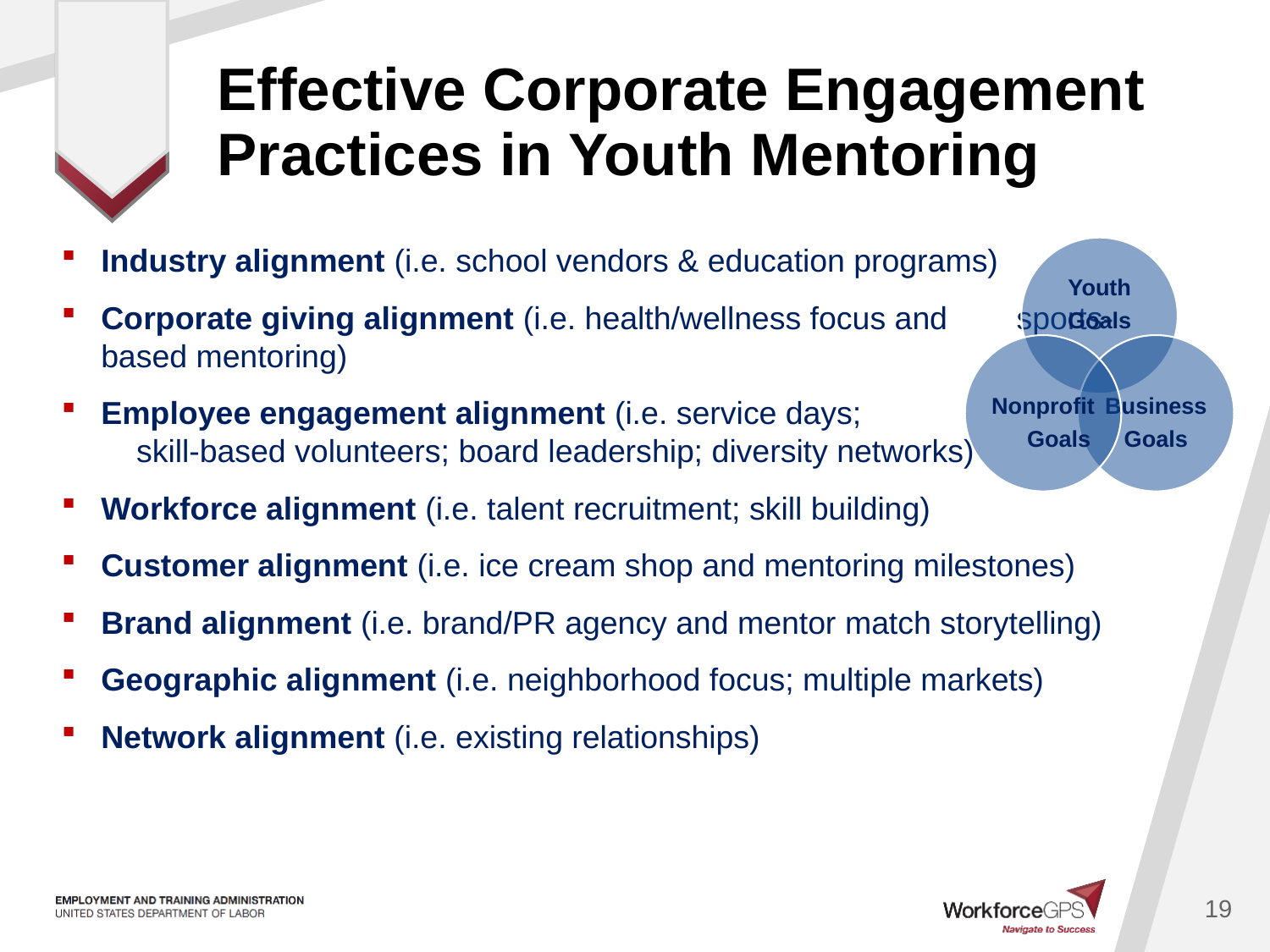

# Effective Corporate Engagement Practices in Youth Mentoring
Industry alignment (i.e. school vendors & education programs)

Corporate giving alignment (i.e. health/wellness focus and  	   sports-based mentoring)

Employee engagement alignment (i.e. service days; 	                    skill-based volunteers; board leadership; diversity networks)

Workforce alignment (i.e. talent recruitment; skill building)

Customer alignment (i.e. ice cream shop and mentoring milestones)

Brand alignment (i.e. brand/PR agency and mentor match storytelling)

Geographic alignment (i.e. neighborhood focus; multiple markets)

Network alignment (i.e. existing relationships)
Youth
Goals
Business
Goals
Nonprofit Goals
19